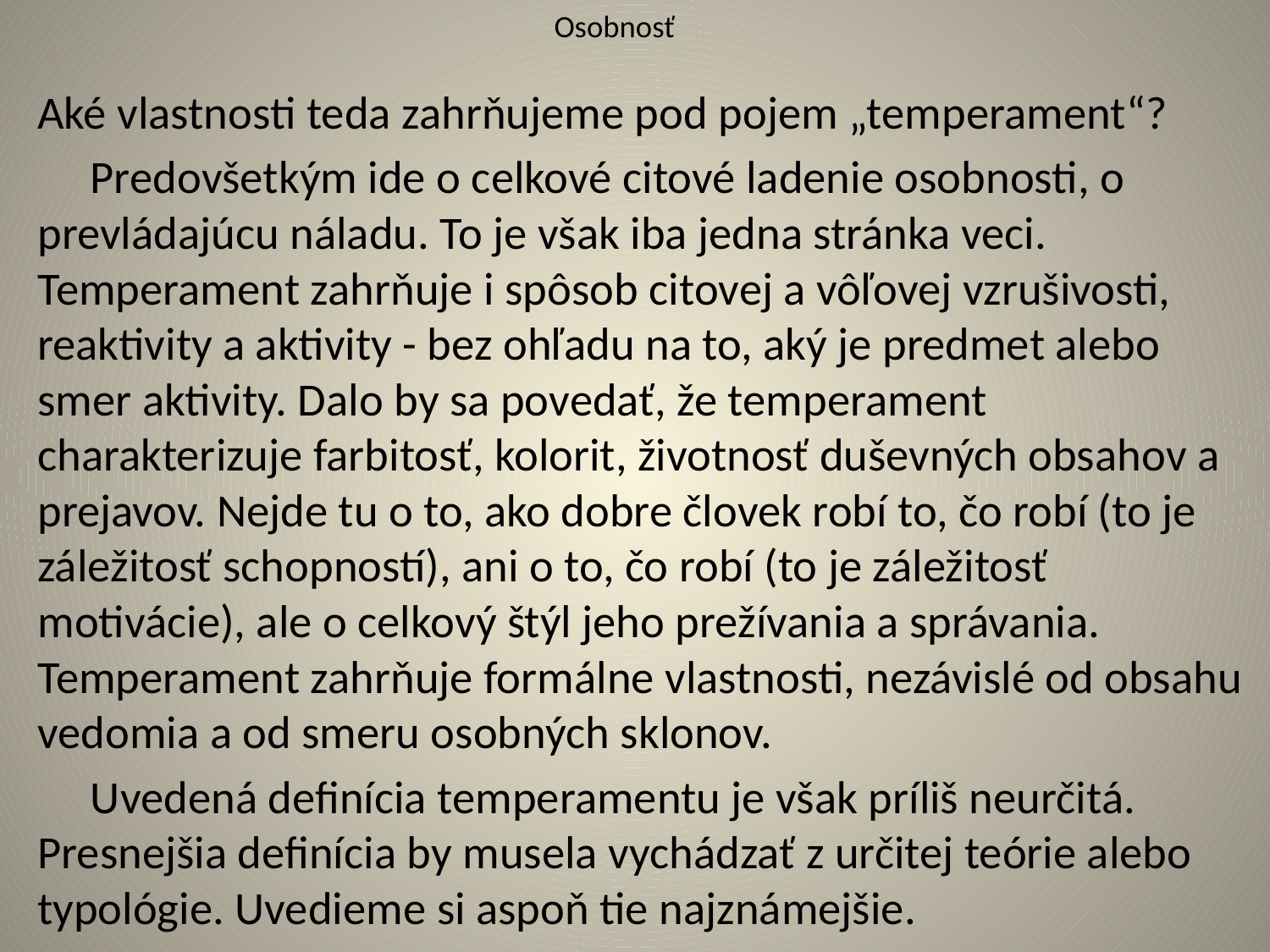

# Osobnosť
Aké vlastnosti teda zahrňujeme pod pojem „temperament“?
     Predovšetkým ide o celkové citové ladenie osobnosti, o prevládajúcu náladu. To je však iba jedna stránka veci. Temperament zahrňuje i spôsob citovej a vôľovej vzrušivosti, reaktivity a aktivity - bez ohľadu na to, aký je predmet alebo smer aktivity. Dalo by sa povedať, že temperament charakterizuje farbitosť, kolorit, životnosť duševných obsahov a prejavov. Nejde tu o to, ako dobre človek robí to, čo robí (to je záležitosť schopností), ani o to, čo robí (to je záležitosť motivácie), ale o celkový štýl jeho prežívania a správania. Temperament zahrňuje formálne vlastnosti, nezávislé od obsahu vedomia a od smeru osobných sklonov.
     Uvedená definícia temperamentu je však príliš neurčitá. Presnejšia definícia by musela vychádzať z určitej teórie alebo typológie. Uvedieme si aspoň tie najznámejšie.